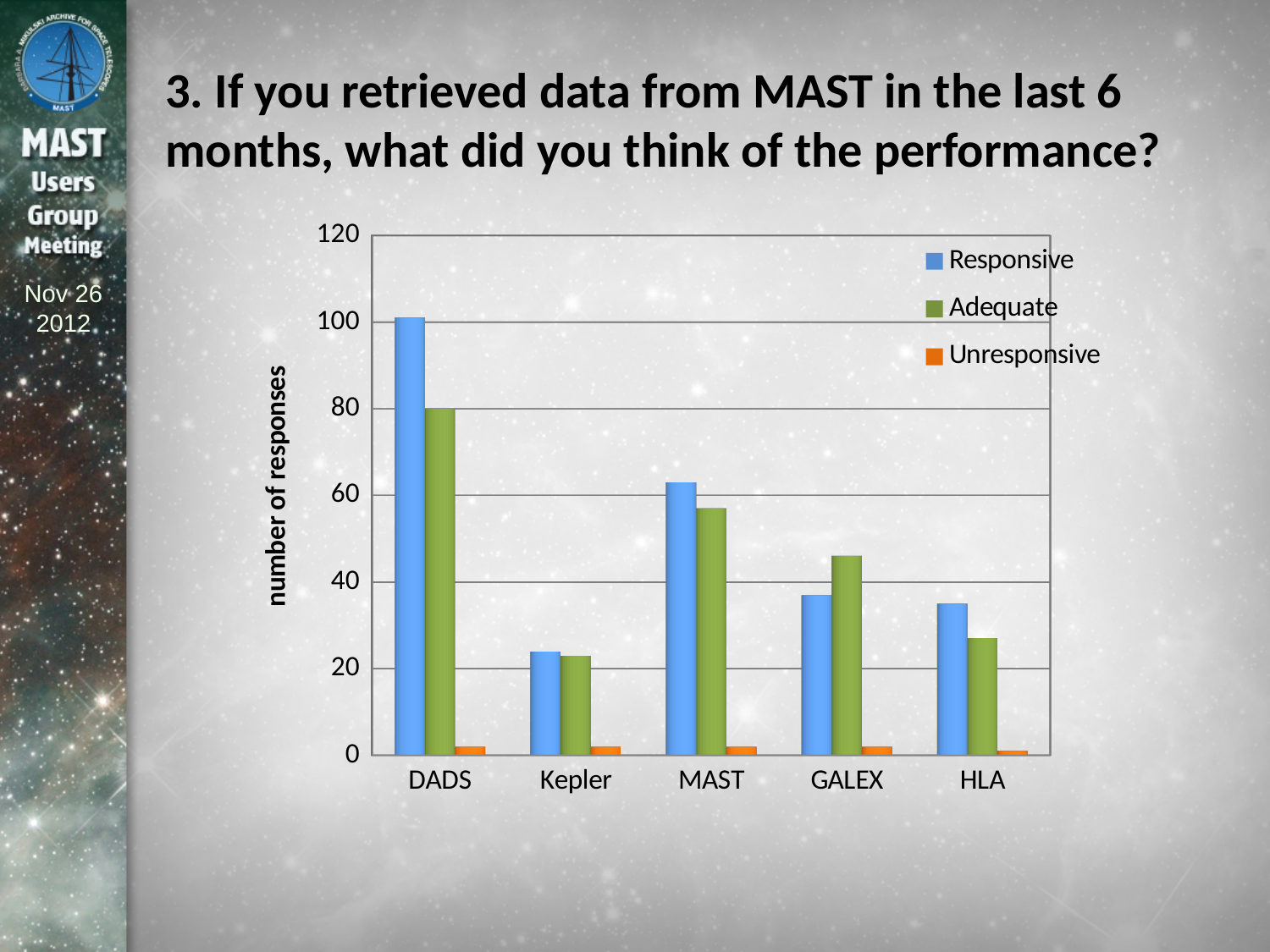

# 3. If you retrieved data from MAST in the last 6 months, what did you think of the performance?

[unsupported chart]